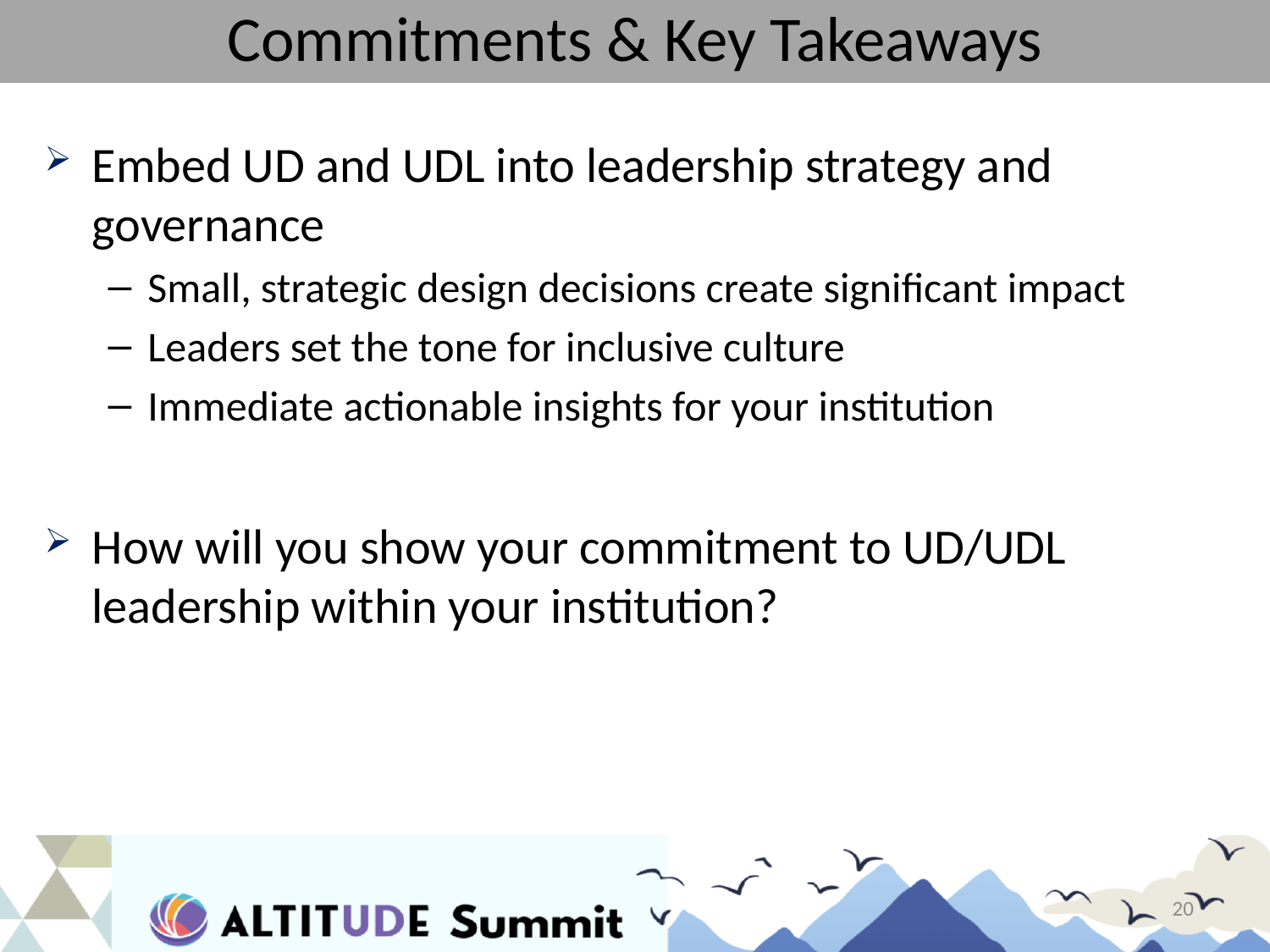

# Commitments & Key Takeaways​
Embed UD and UDL into leadership strategy and governance
Small, strategic design decisions create significant impact
Leaders set the tone for inclusive culture
Immediate actionable insights for your institution

How will you show your commitment to UD/UDL leadership within your institution?
20